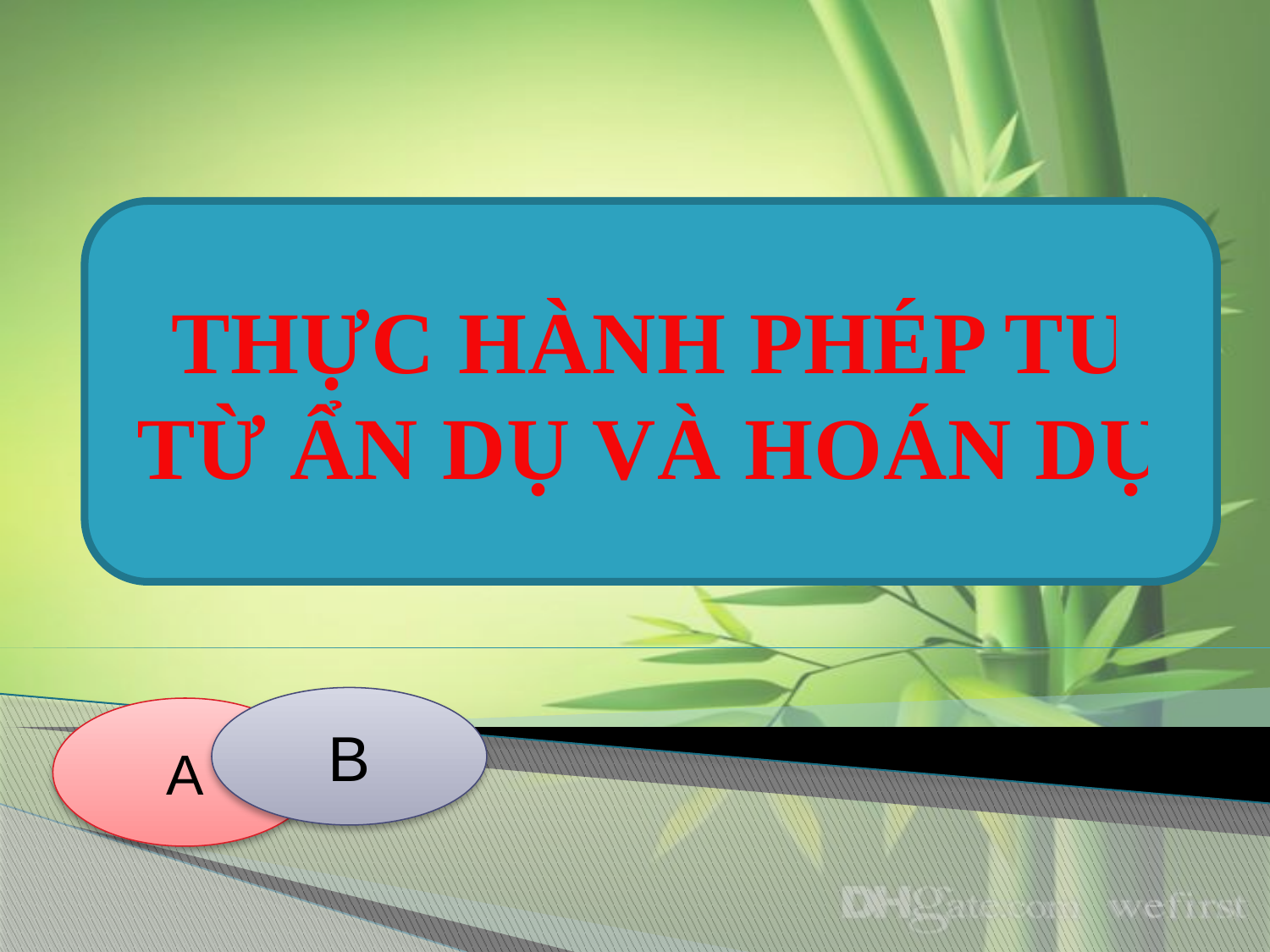

THỰC HÀNH PHÉP TU TỪ ẨN DỤ VÀ HOÁN DỤ
#

B
A